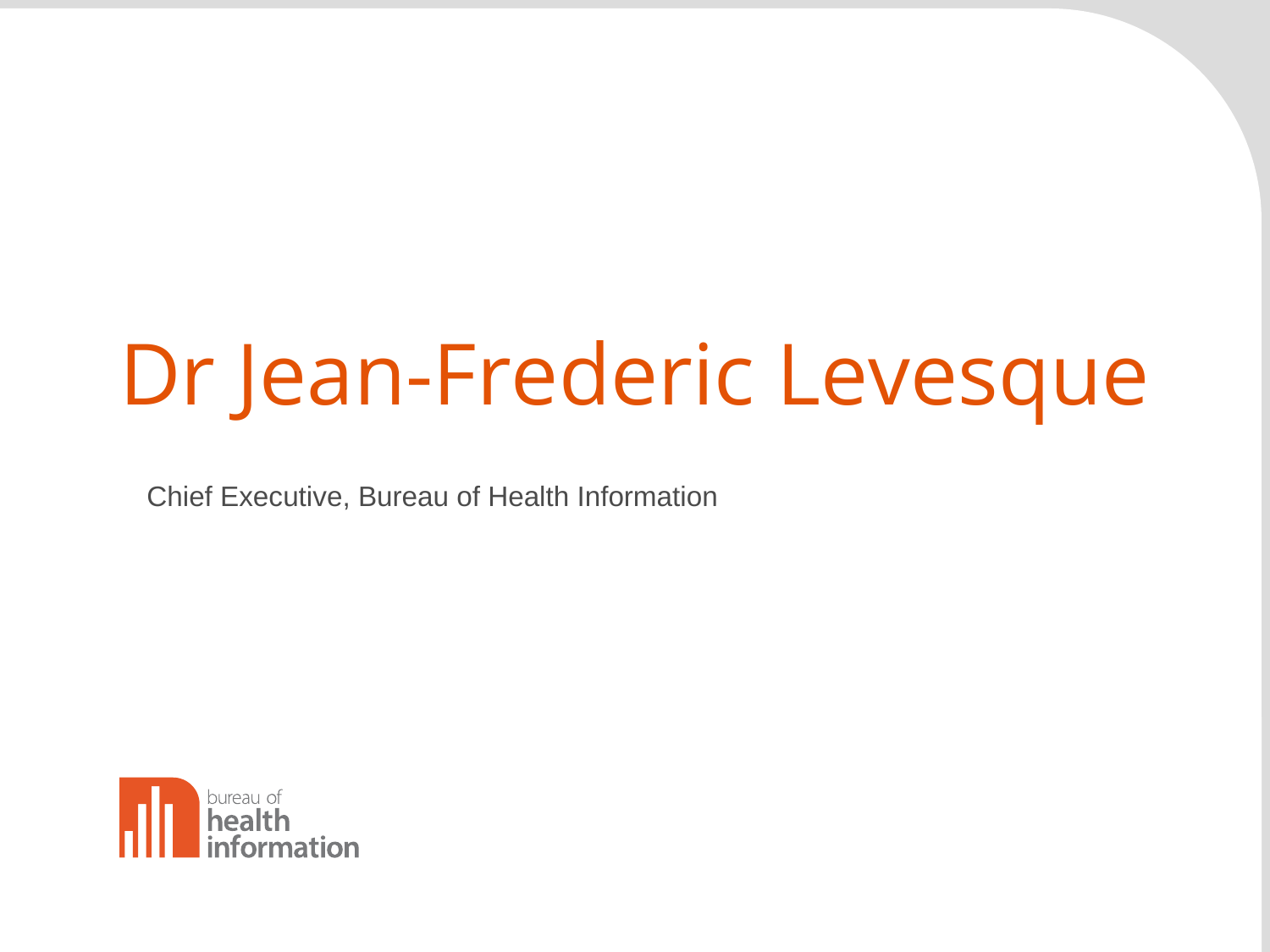

# Dr Jean-Frederic Levesque
Chief Executive, Bureau of Health Information